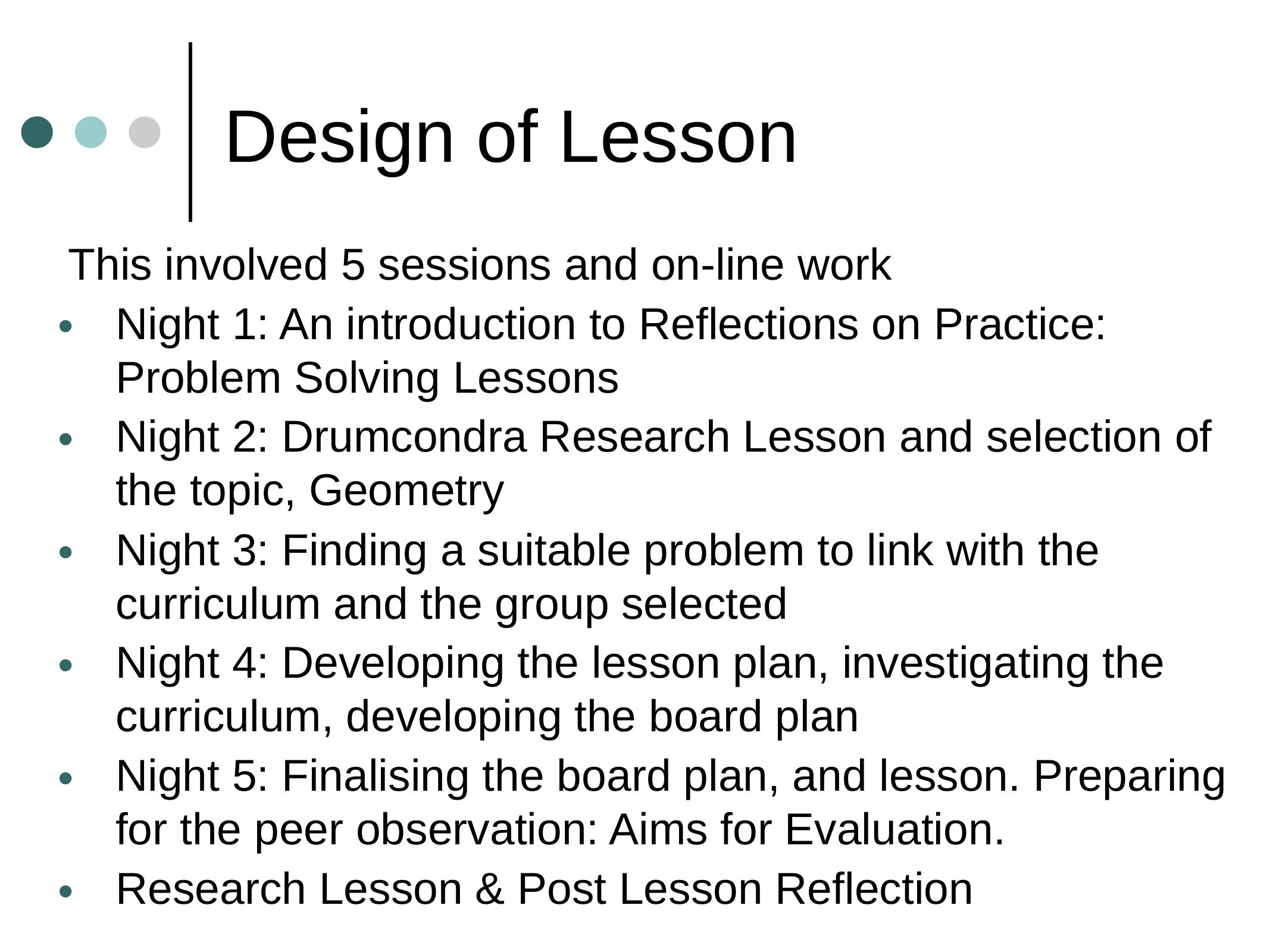

# Design of Lesson
This involved 5 sessions and on-line work
Night 1: An introduction to Reflections on Practice: Problem Solving Lessons
Night 2: Drumcondra Research Lesson and selection of the topic, Geometry
Night 3: Finding a suitable problem to link with the curriculum and the group selected
Night 4: Developing the lesson plan, investigating the curriculum, developing the board plan
Night 5: Finalising the board plan, and lesson. Preparing for the peer observation: Aims for Evaluation.
Research Lesson & Post Lesson Reflection